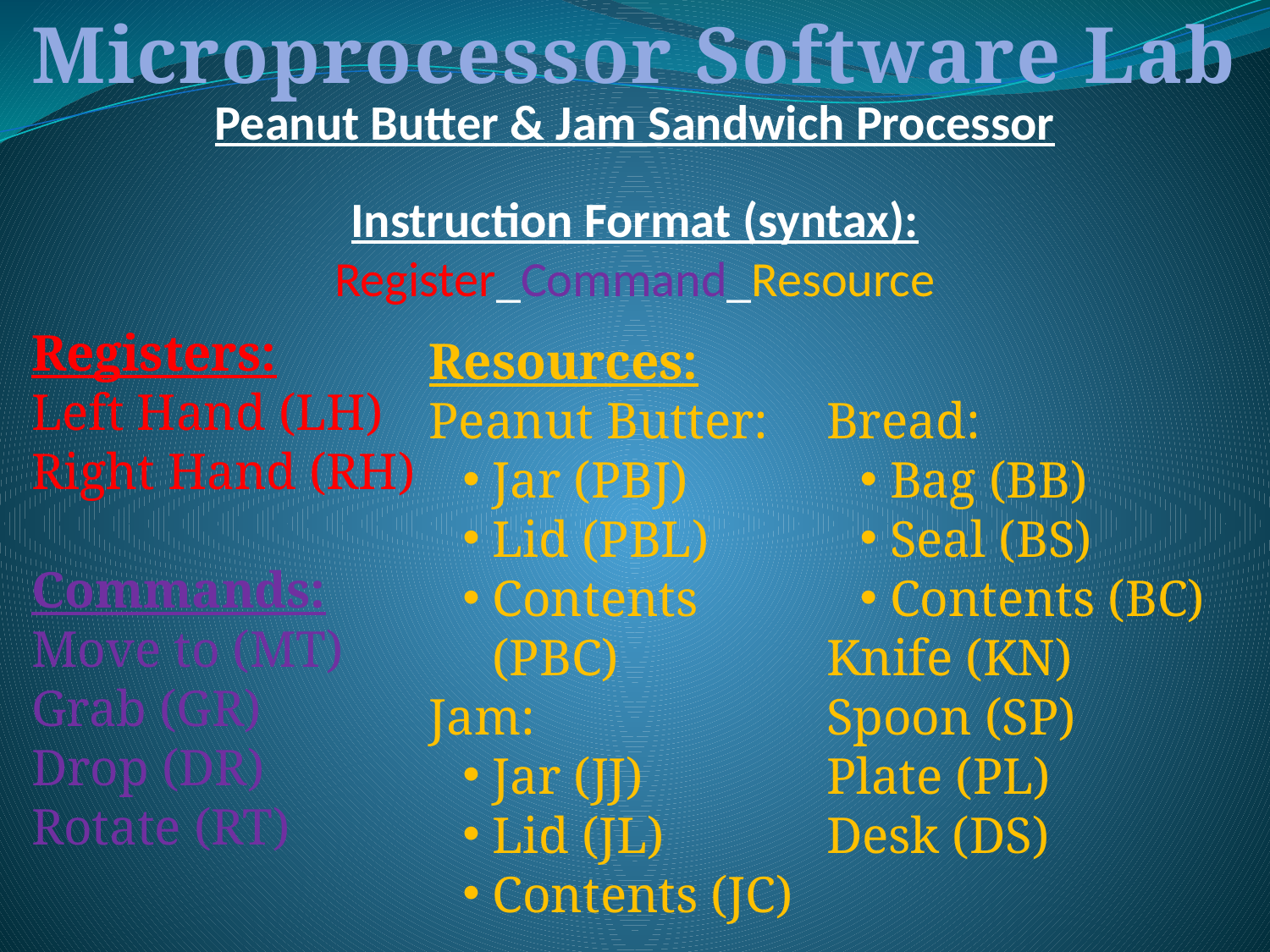

Microprocessor Software Lab
Peanut Butter & Jam Sandwich Processor
Instruction Format (syntax):
Register_Command_Resource

Registers:
Left Hand (LH)
Right Hand (RH)

Commands:
Move to (MT)
Grab (GR)
Drop (DR)
Rotate (RT)

Resources:
Peanut Butter:
Jar (PBJ)
Lid (PBL)
Contents (PBC)
Jam:
Jar (JJ)
Lid (JL)
Contents (JC)

Bread:
Bag (BB)
Seal (BS)
Contents (BC)
Knife (KN)
Spoon (SP)
Plate (PL)
Desk (DS)